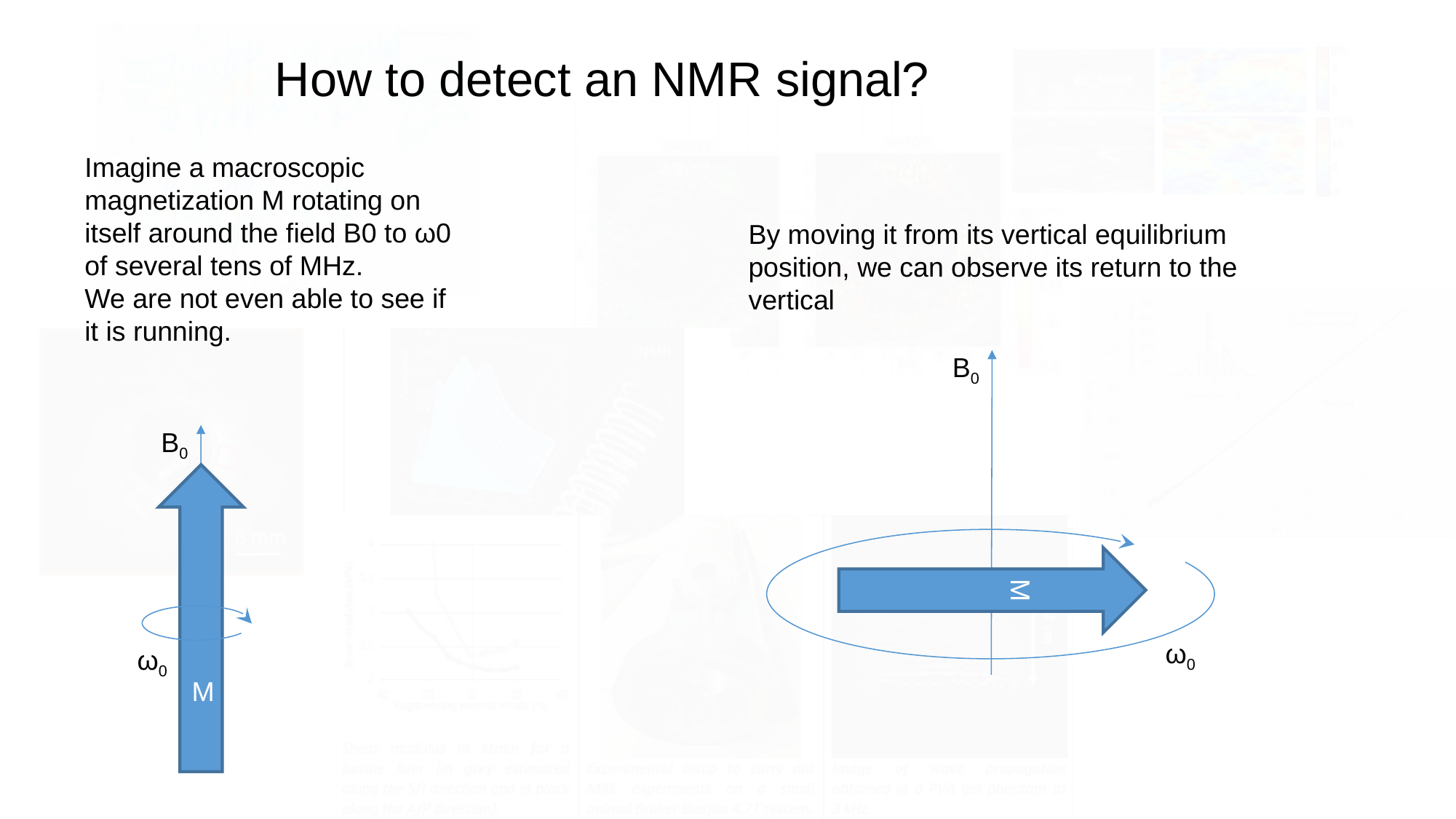

How to detect an NMR signal?
Imagine a macroscopic magnetization M rotating on itself around the field B0 to ω0 of several tens of MHz.
We are not even able to see if it is running.
By moving it from its vertical equilibrium position, we can observe its return to the vertical
B0

B0

M

ω0
ω0
M